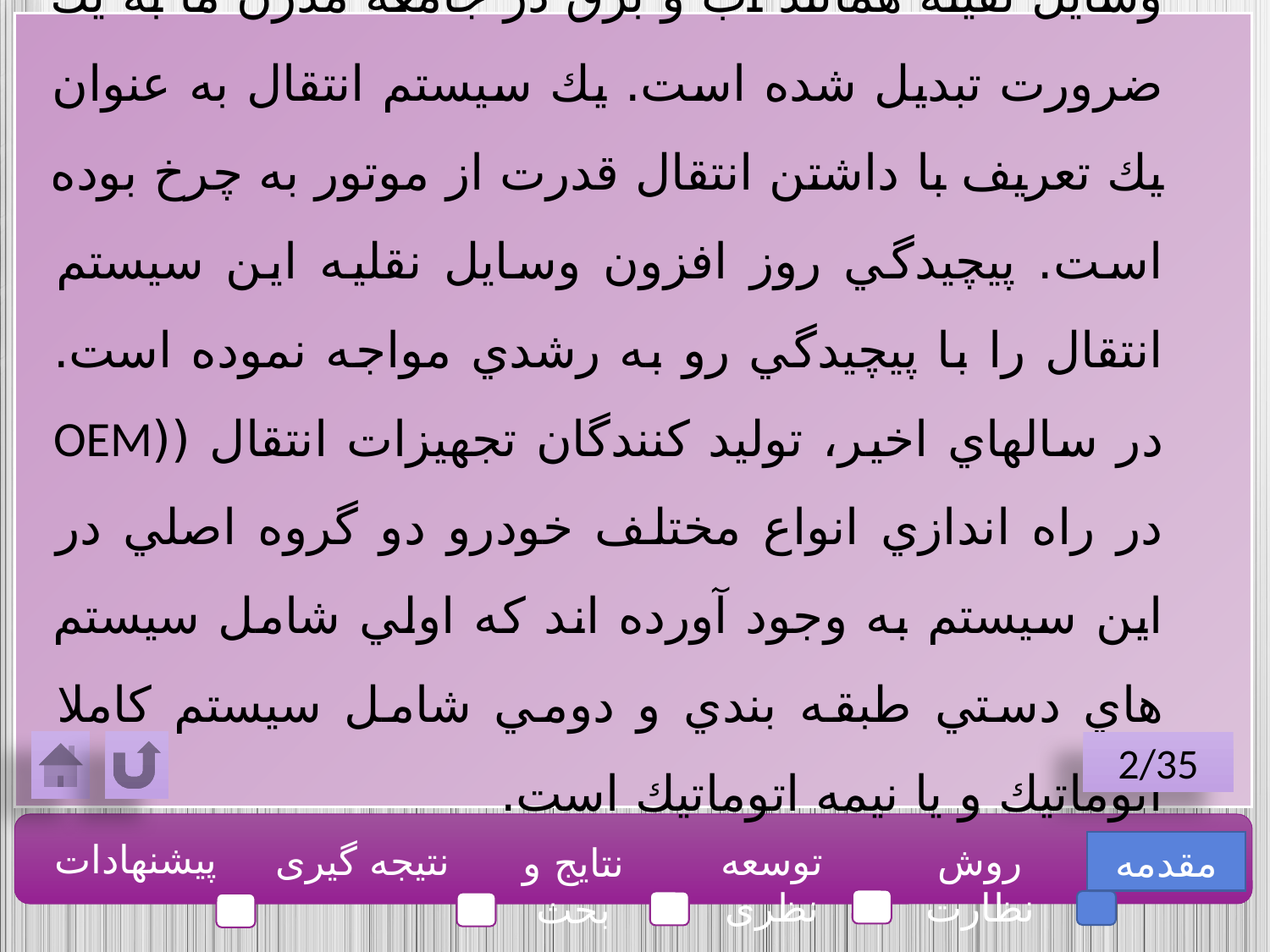

وسايل نقيله همانند آب و برق در جامعه مدرن ما به يك ضرورت تبديل شده است. يك سيستم انتقال به عنوان يك تعريف با داشتن انتقال قدرت از موتور به چرخ بوده است. پيچيدگي روز افزون وسايل نقليه اين سيستم انتقال را با پيچيدگي رو به رشدي مواجه نموده است. در سالهاي اخير، توليد كنندگان تجهيزات انتقال ((OEM در راه اندازي انواع مختلف خودرو دو گروه اصلي در اين سيستم به وجود آورده اند كه اولي شامل سيستم هاي دستي طبقه بندي و دومي شامل سيستم كاملا اتوماتيك و يا نيمه اتوماتيك است.

2/35

پیشنهادات
نتیجه گیری
توسعه نظری
روش نظارت
مقدمه
نتایج و بحث